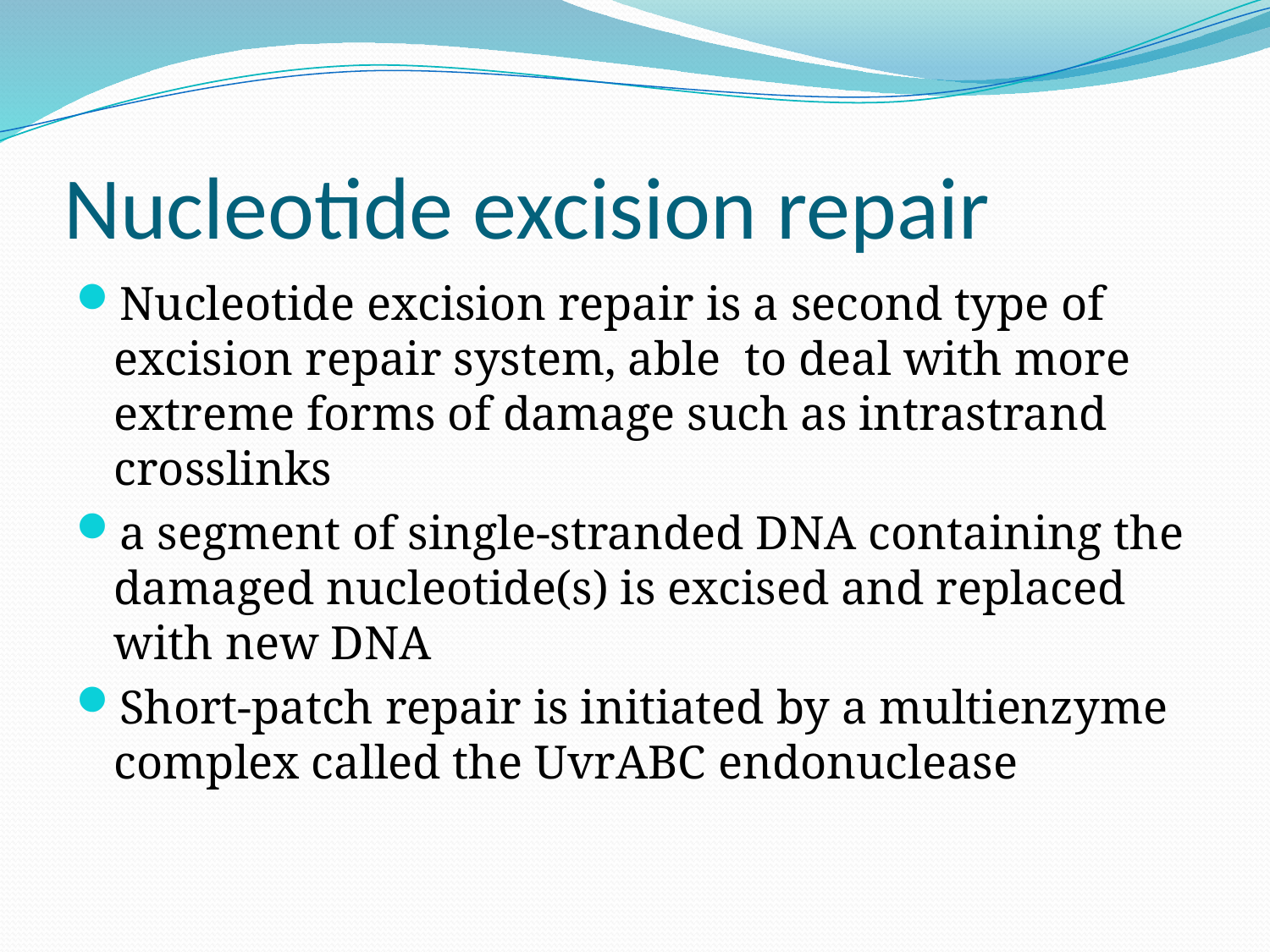

# Nucleotide excision repair
Nucleotide excision repair is a second type of excision repair system, able  to deal with more extreme forms of damage such as intrastrand crosslinks
a segment of single-stranded DNA containing the damaged nucleotide(s) is excised and replaced with new DNA
Short-patch repair is initiated by a multienzyme complex called the UvrABC endonuclease